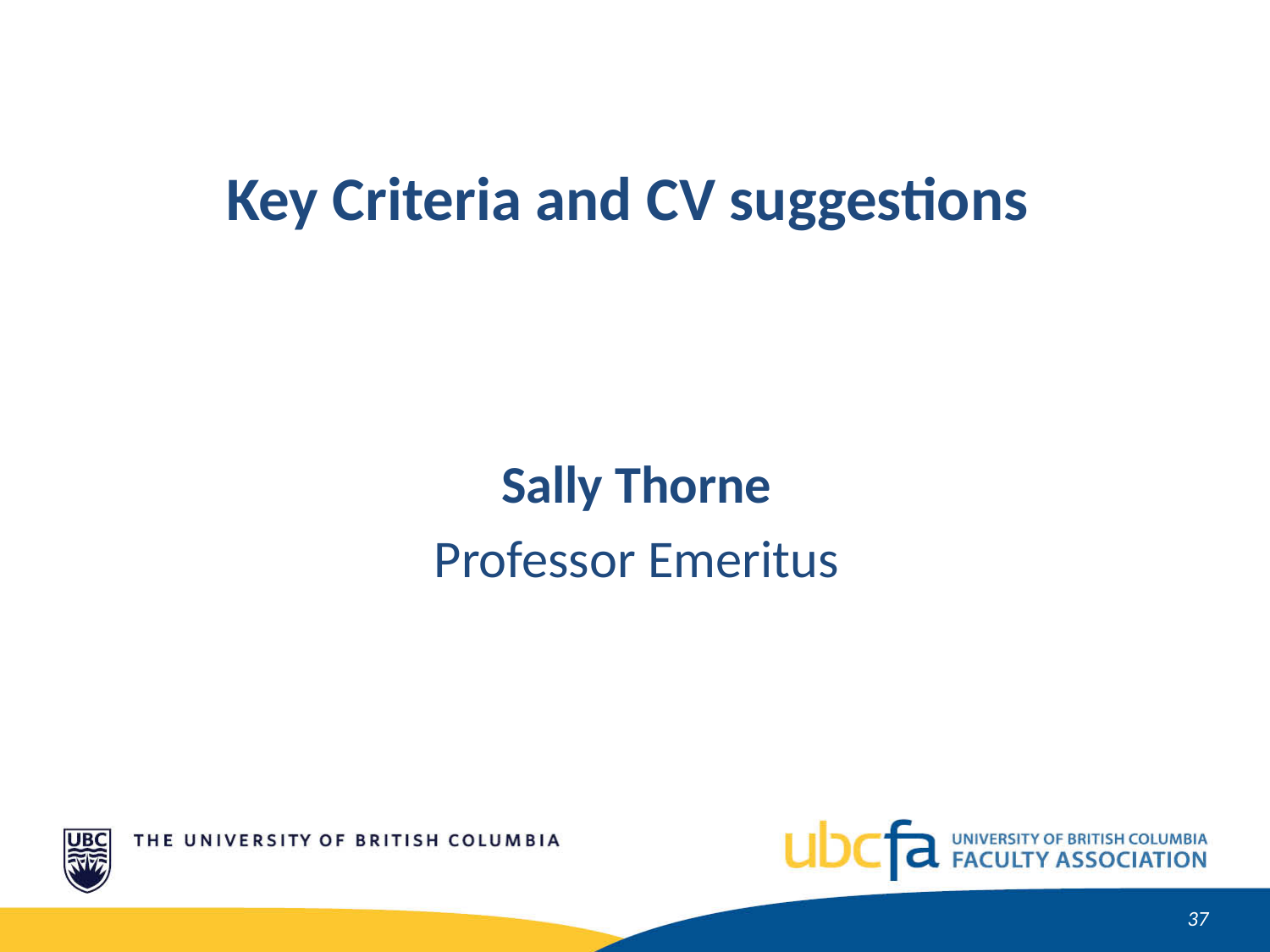

Key Criteria and CV suggestions
Sally Thorne
Professor Emeritus

37